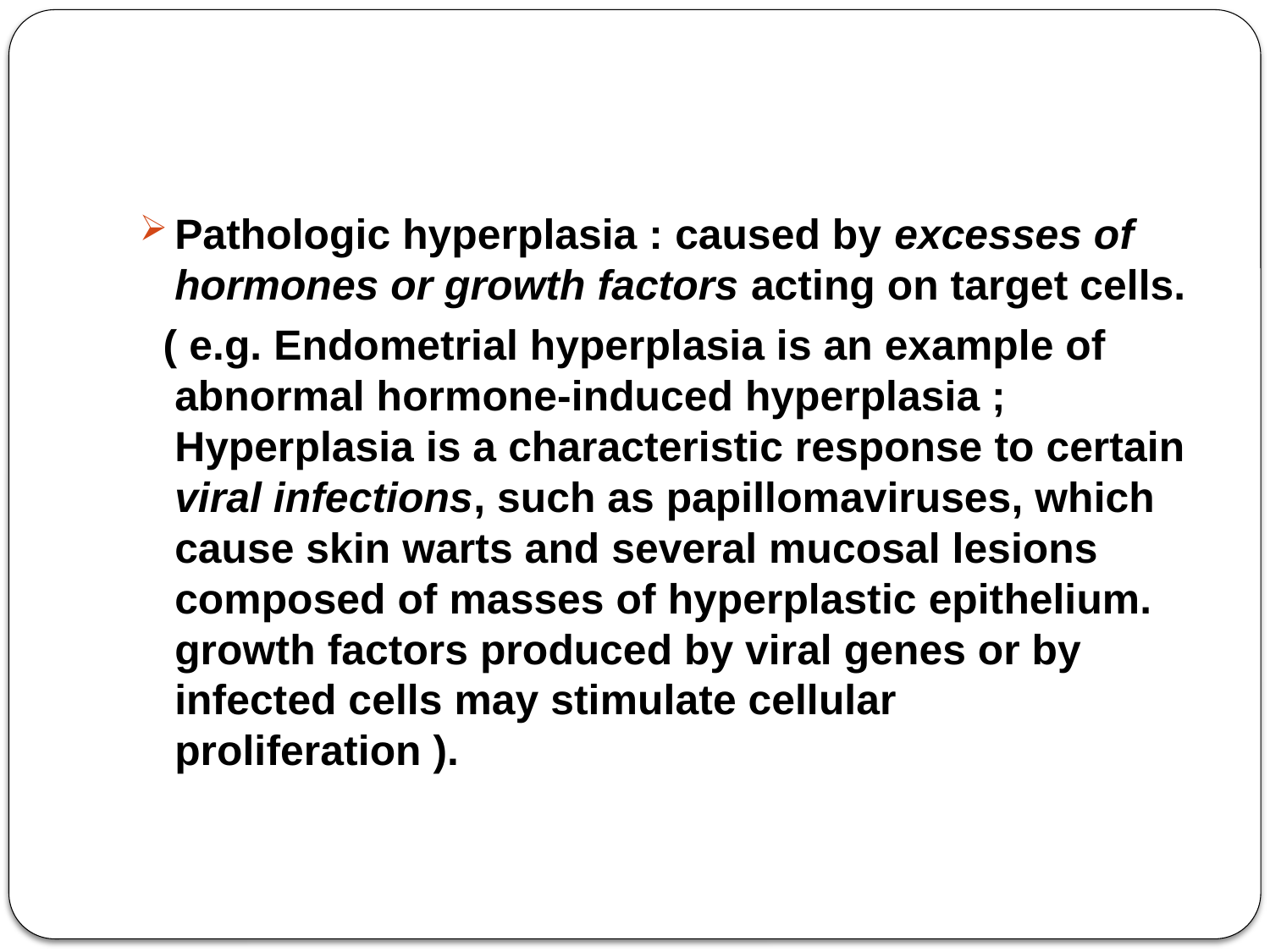

#
Pathologic hyperplasia : caused by excesses of hormones or growth factors acting on target cells.
  ( e.g. Endometrial hyperplasia is an example of abnormal hormone-induced hyperplasia ; Hyperplasia is a characteristic response to certain viral infections, such as papillomaviruses, which cause skin warts and several mucosal lesions composed of masses of hyperplastic epithelium. growth factors produced by viral genes or by infected cells may stimulate cellular proliferation ).